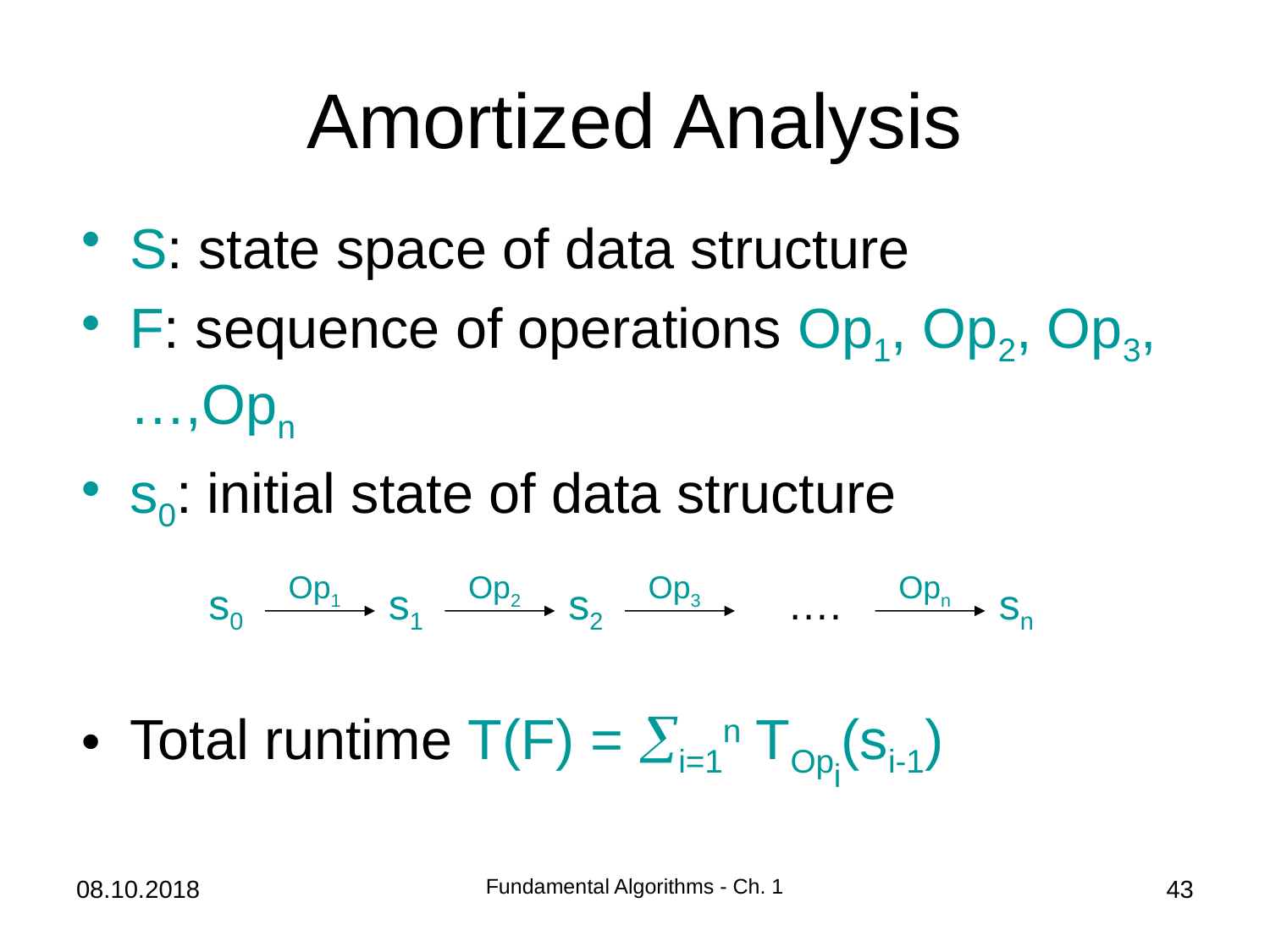

# Amortized Analysis
S: state space of data structure
F: sequence of operations Op1, Op2, Op3,…,Opn
s0: initial state of data structure

Total runtime T(F) = ∑i=1n TOpi(si-1)
Op1
Op2
Op3
Opn
s0
s1
s2
….
sn

08.10.2018
Fundamental Algorithms - Ch. 1
43